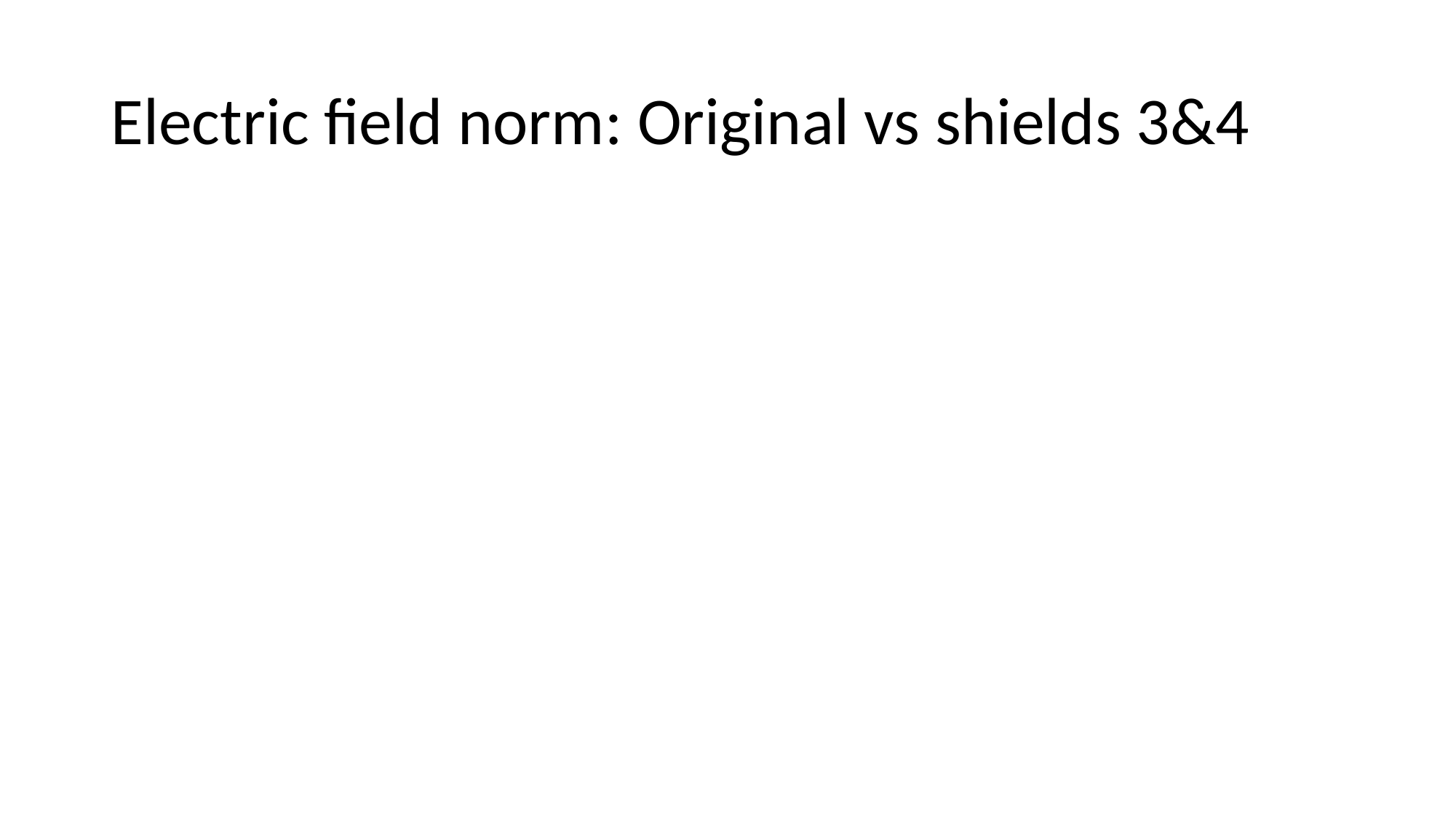

# Electric field norm: Original vs shields 3&4